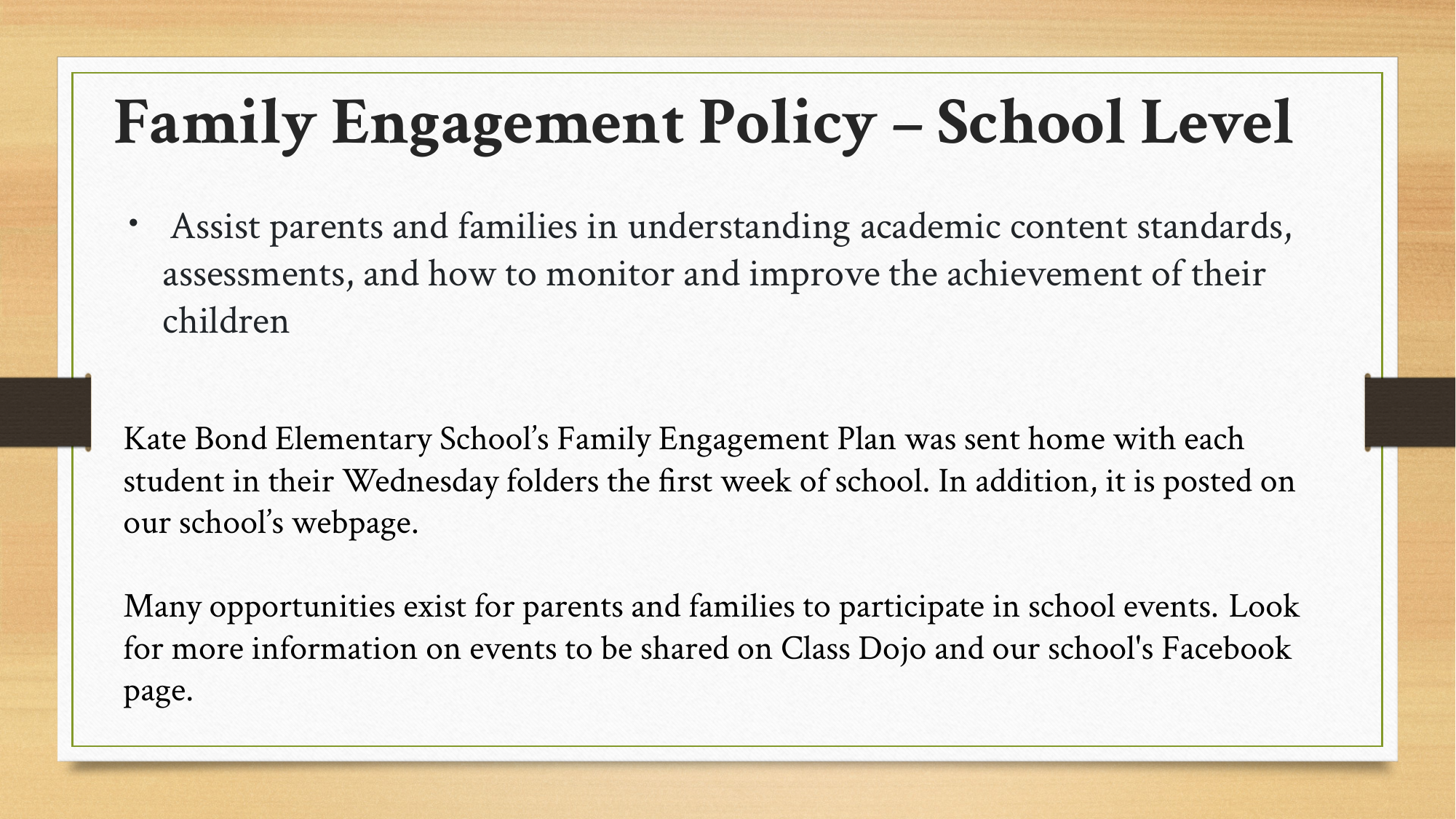

Family Engagement Policy – School Level
 Assist parents and families in understanding academic content standards, assessments, and how to monitor and improve the achievement of their children

Kate Bond Elementary School’s Family Engagement Plan was sent home with each student in their Wednesday folders the first week of school. In addition, it is posted on our school’s webpage.​​
​
Many opportunities exist for parents and families to participate in school events.​ Look for more information on events to be shared on Class Dojo and our school's Facebook page.​